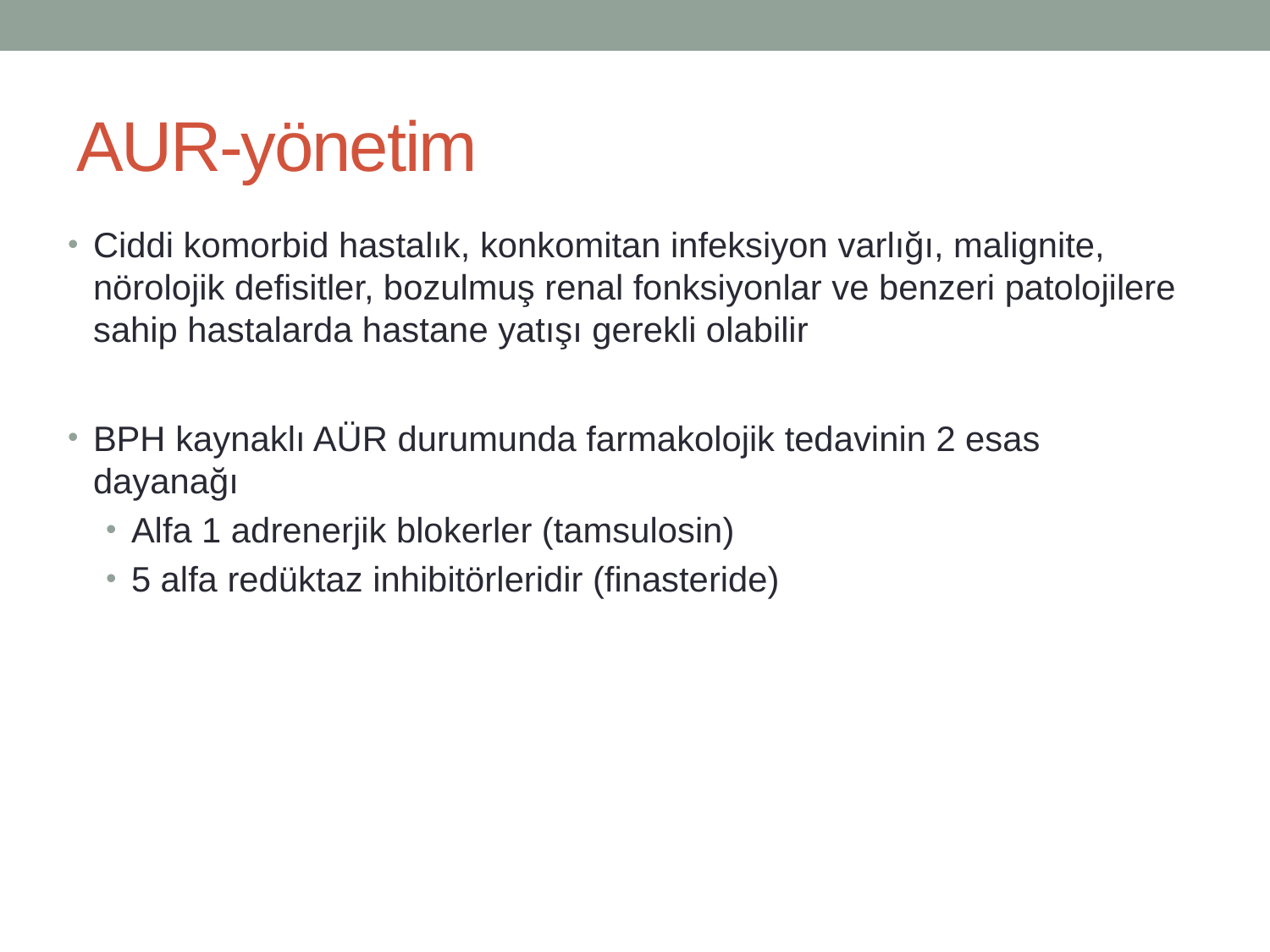

# AUR-yönetim
Ciddi komorbid hastalık, konkomitan infeksiyon varlığı, malignite, nörolojik defisitler, bozulmuş renal fonksiyonlar ve benzeri patolojilere sahip hastalarda hastane yatışı gerekli olabilir

BPH kaynaklı AÜR durumunda farmakolojik tedavinin 2 esas dayanağı
Alfa 1 adrenerjik blokerler (tamsulosin)
5 alfa redüktaz inhibitörleridir (finasteride)